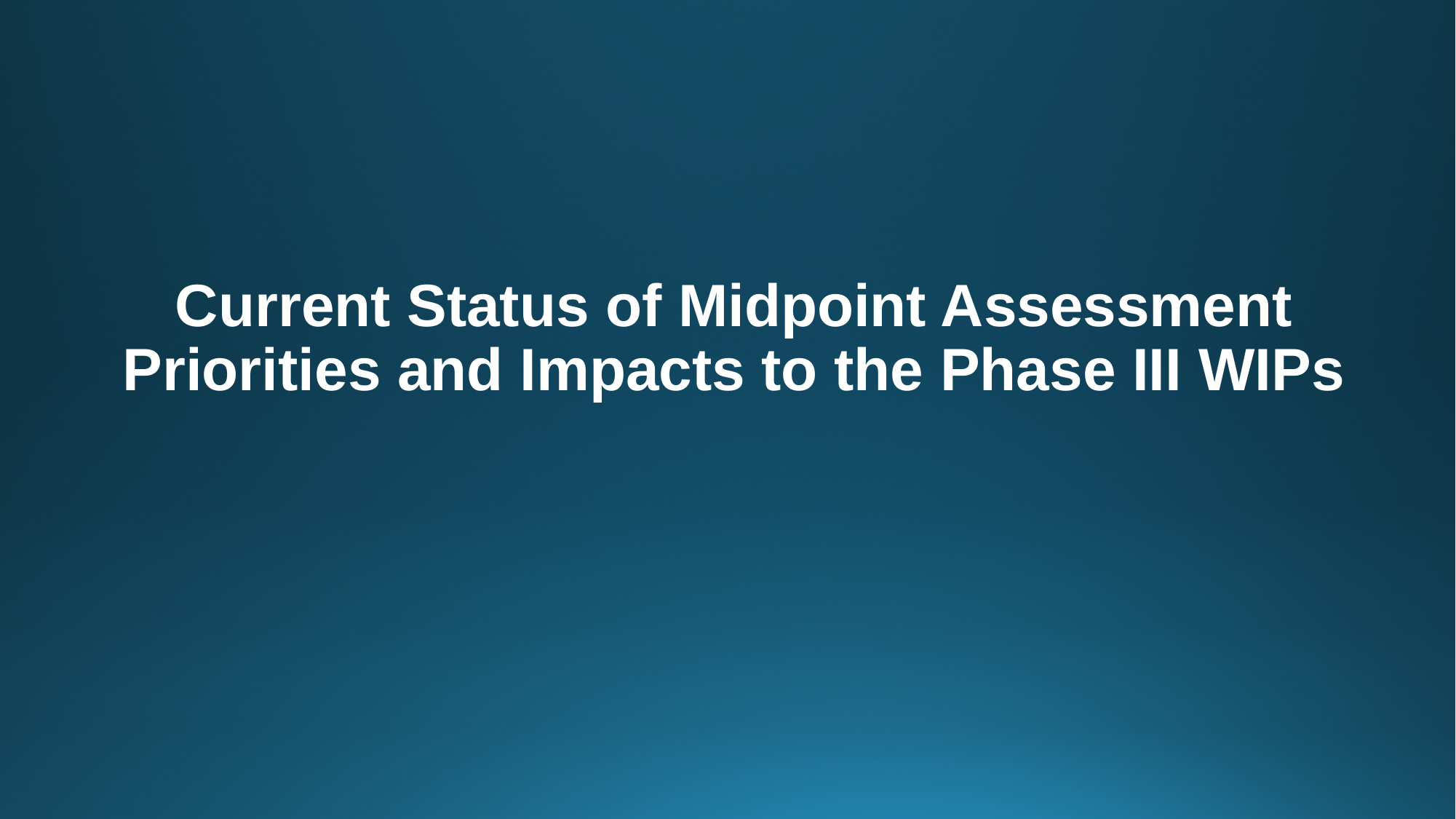

# Current Status of Midpoint Assessment Priorities and Impacts to the Phase III WIPs